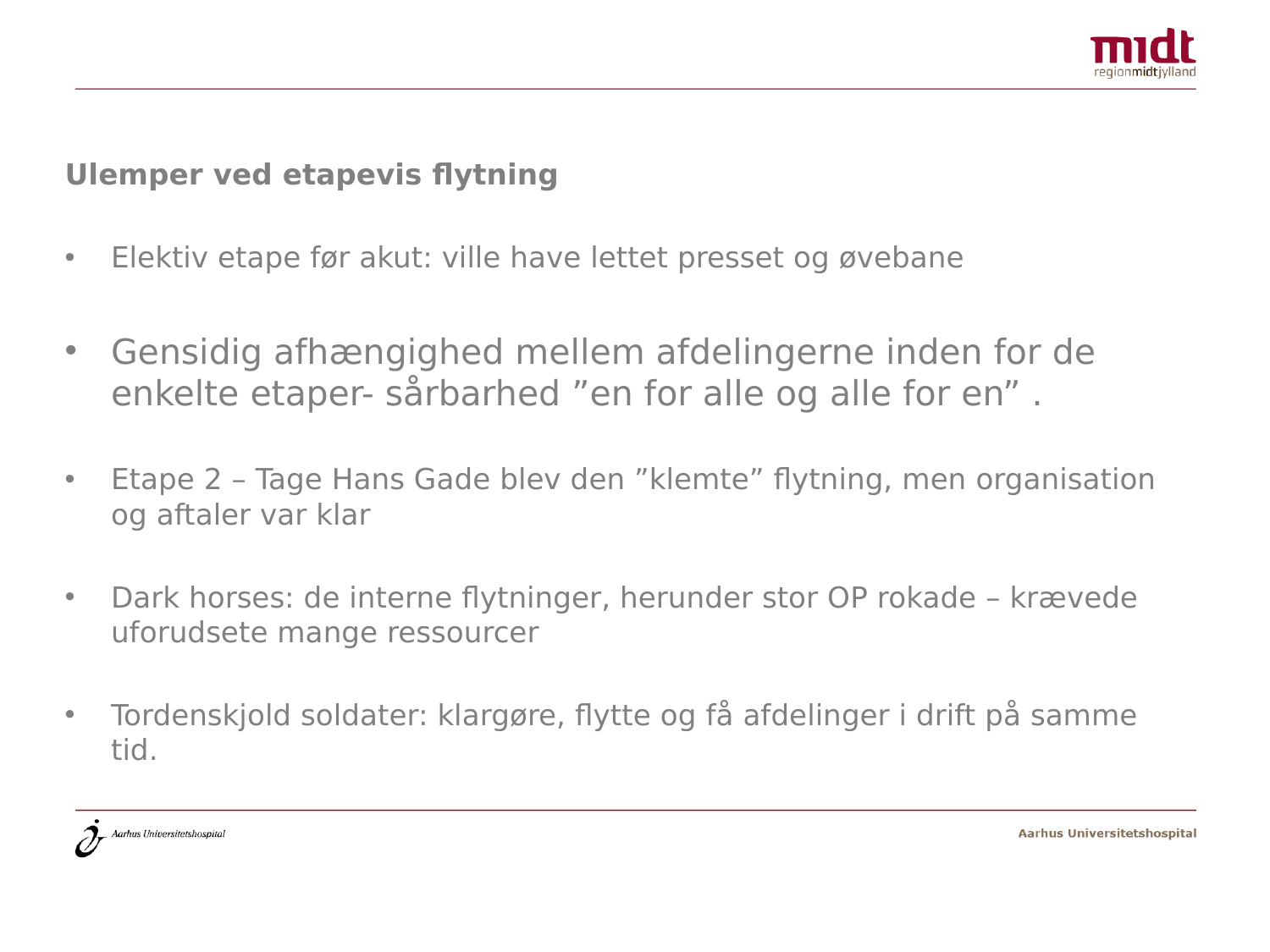

Ulemper ved etapevis flytning

Elektiv etape før akut: ville have lettet presset og øvebane

Gensidig afhængighed mellem afdelingerne inden for de enkelte etaper- sårbarhed ”en for alle og alle for en” .

Etape 2 – Tage Hans Gade blev den ”klemte” flytning, men organisation og aftaler var klar

Dark horses: de interne flytninger, herunder stor OP rokade – krævede uforudsete mange ressourcer

Tordenskjold soldater: klargøre, flytte og få afdelinger i drift på samme tid.